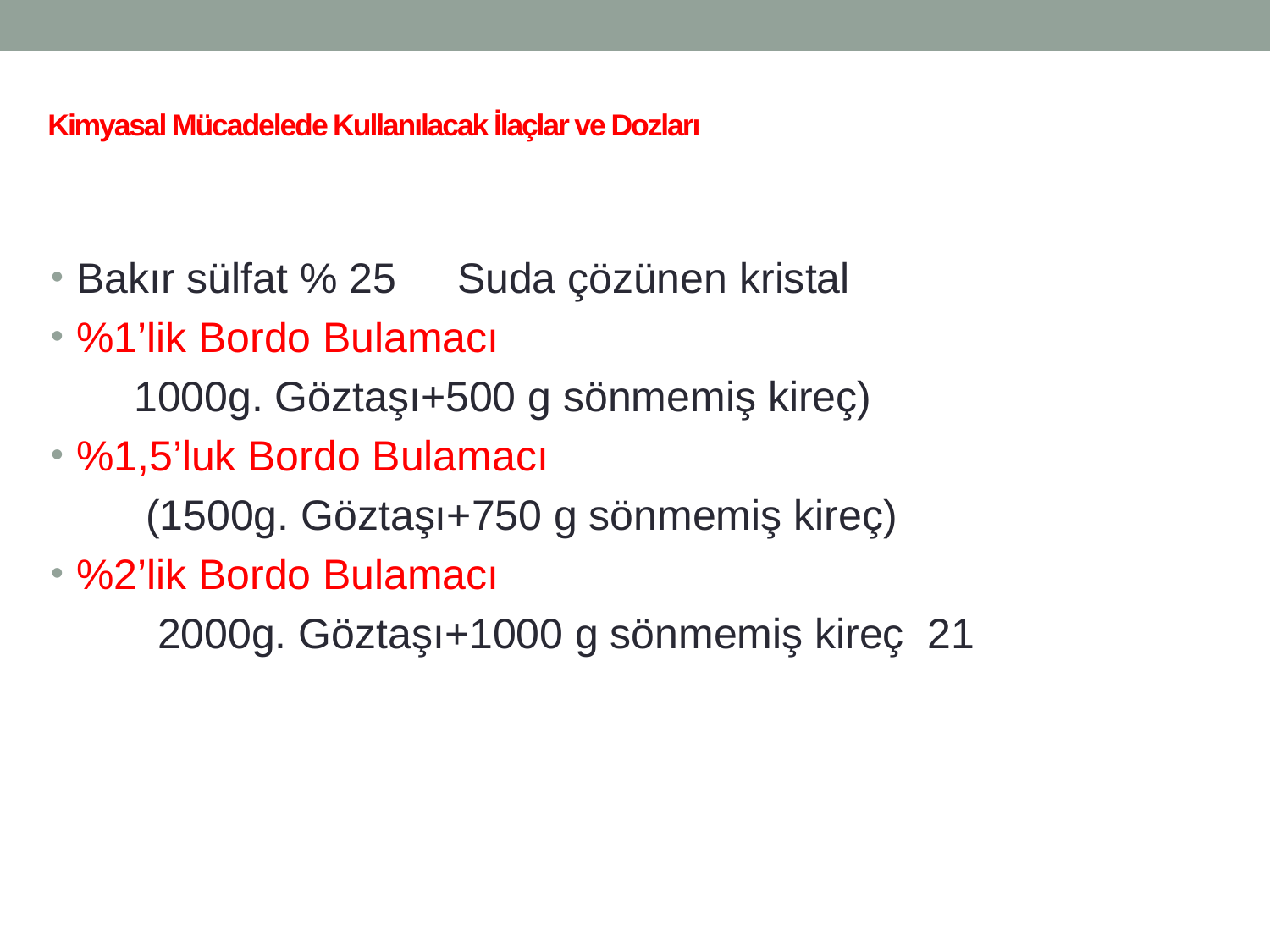

# Kimyasal Mücadelede Kullanılacak İlaçlar ve Dozları

Bakır sülfat % 25 	Suda çözünen kristal
%1’lik Bordo Bulamacı
       1000g. Göztaşı+500 g sönmemiş kireç)
%1,5’luk Bordo Bulamacı
        (1500g. Göztaşı+750 g sönmemiş kireç)
%2’lik Bordo Bulamacı
         2000g. Göztaşı+1000 g sönmemiş kireç  21